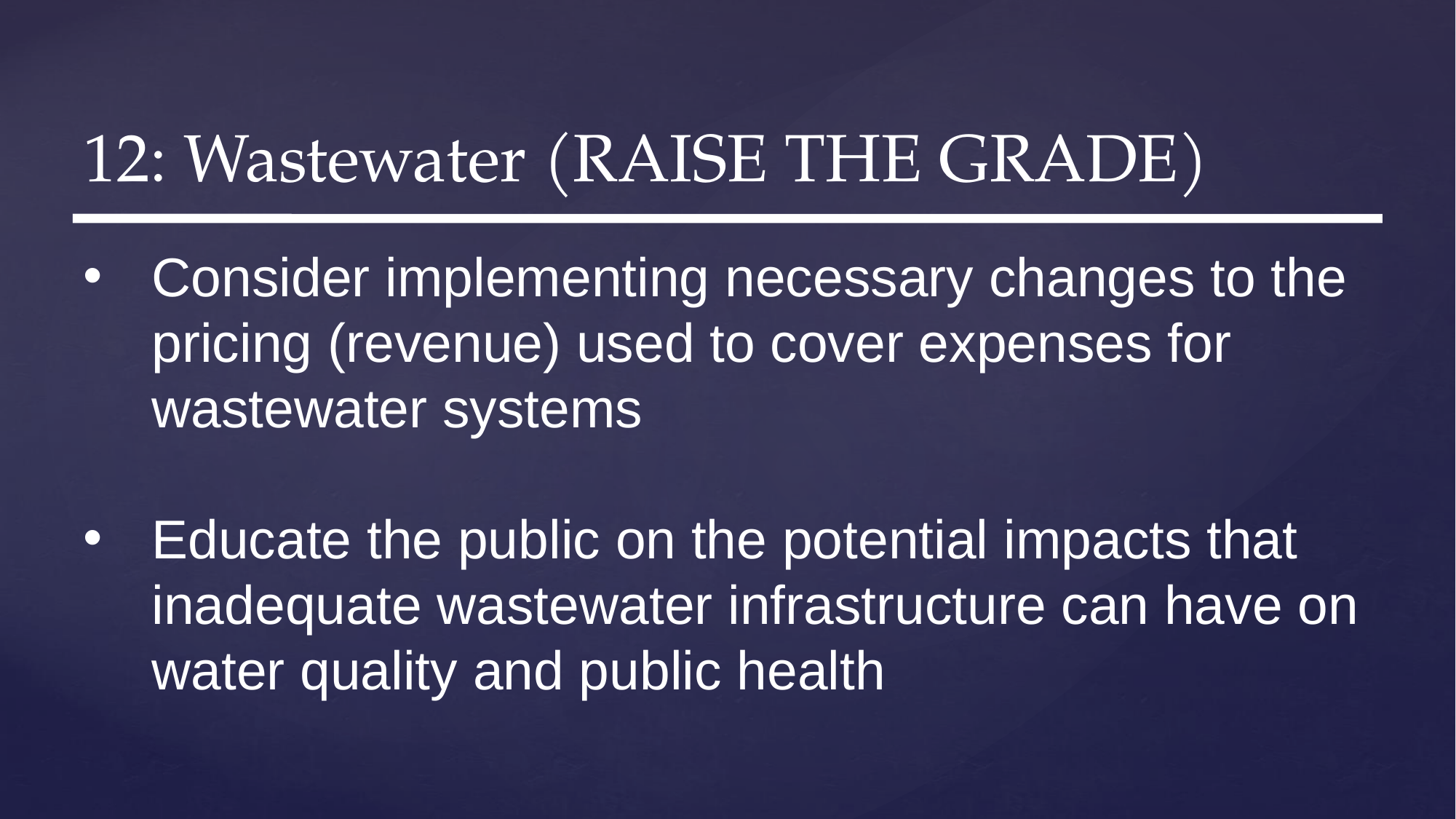

# 12: Wastewater (RAISE THE GRADE)
Consider implementing necessary changes to the pricing (revenue) used to cover expenses for wastewater systems

Educate the public on the potential impacts that inadequate wastewater infrastructure can have on water quality and public health